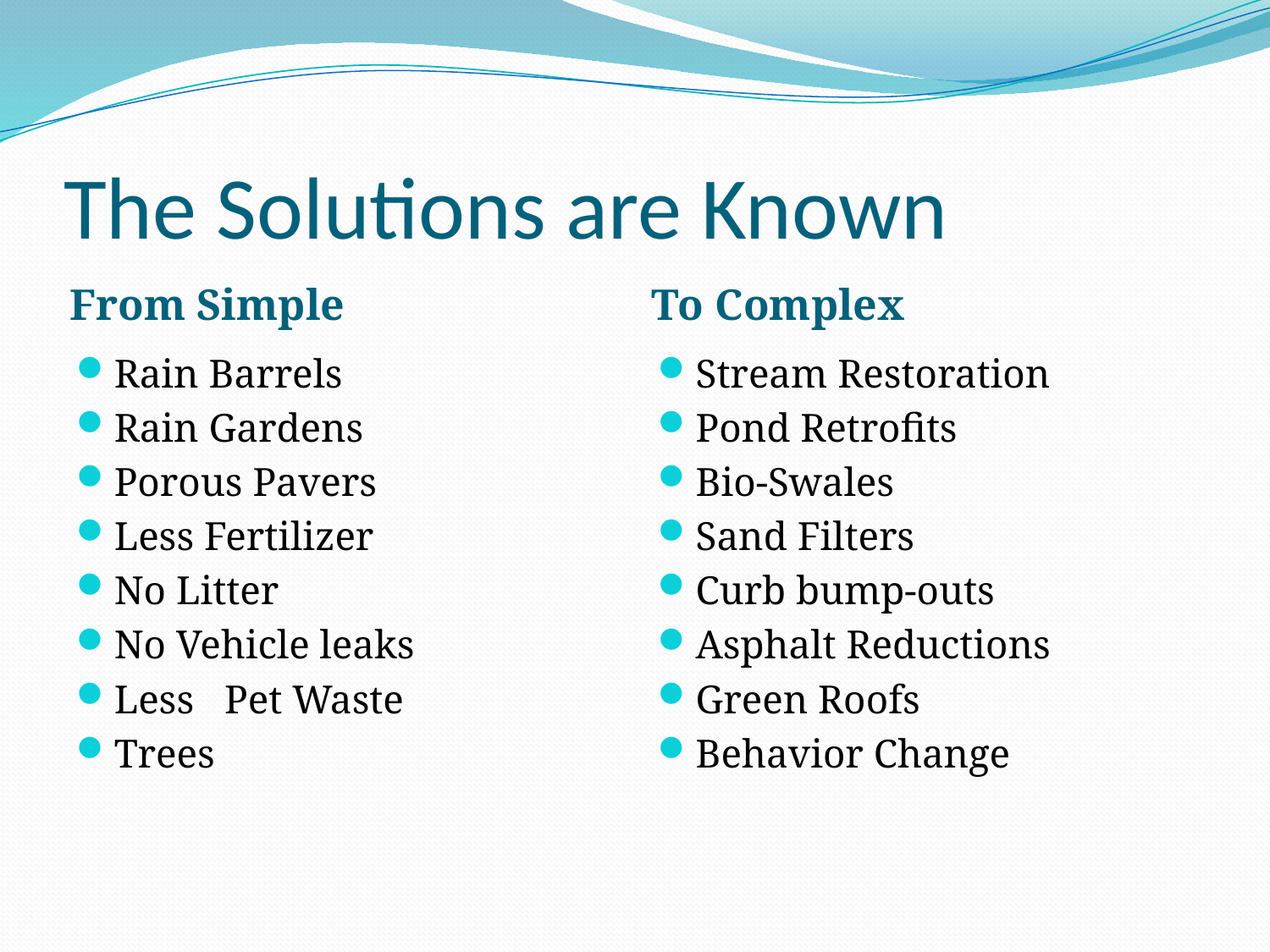

# The Solutions are Known
From Simple
To Complex
Rain Barrels
Rain Gardens
Porous Pavers
Less Fertilizer
No Litter
No Vehicle leaks
Less   Pet Waste
Trees
Stream Restoration
Pond Retrofits
Bio-Swales
Sand Filters
Curb bump-outs
Asphalt Reductions
Green Roofs
Behavior Change